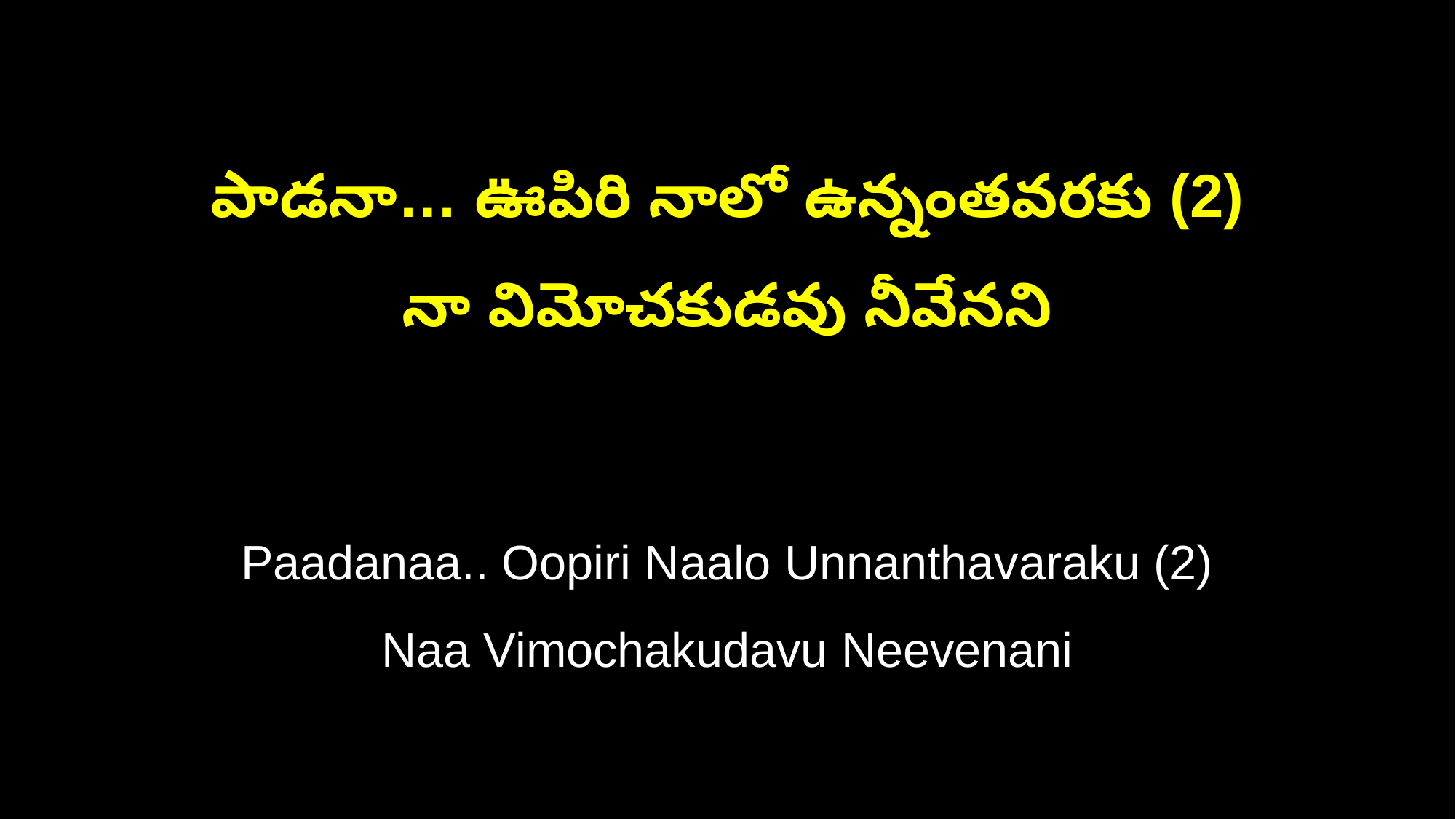

పాడనా… ఊపిరి నాలో ఉన్నంతవరకు (2)
నా విమోచకుడవు నీవేనని
Paadanaa.. Oopiri Naalo Unnanthavaraku (2)
Naa Vimochakudavu Neevenani